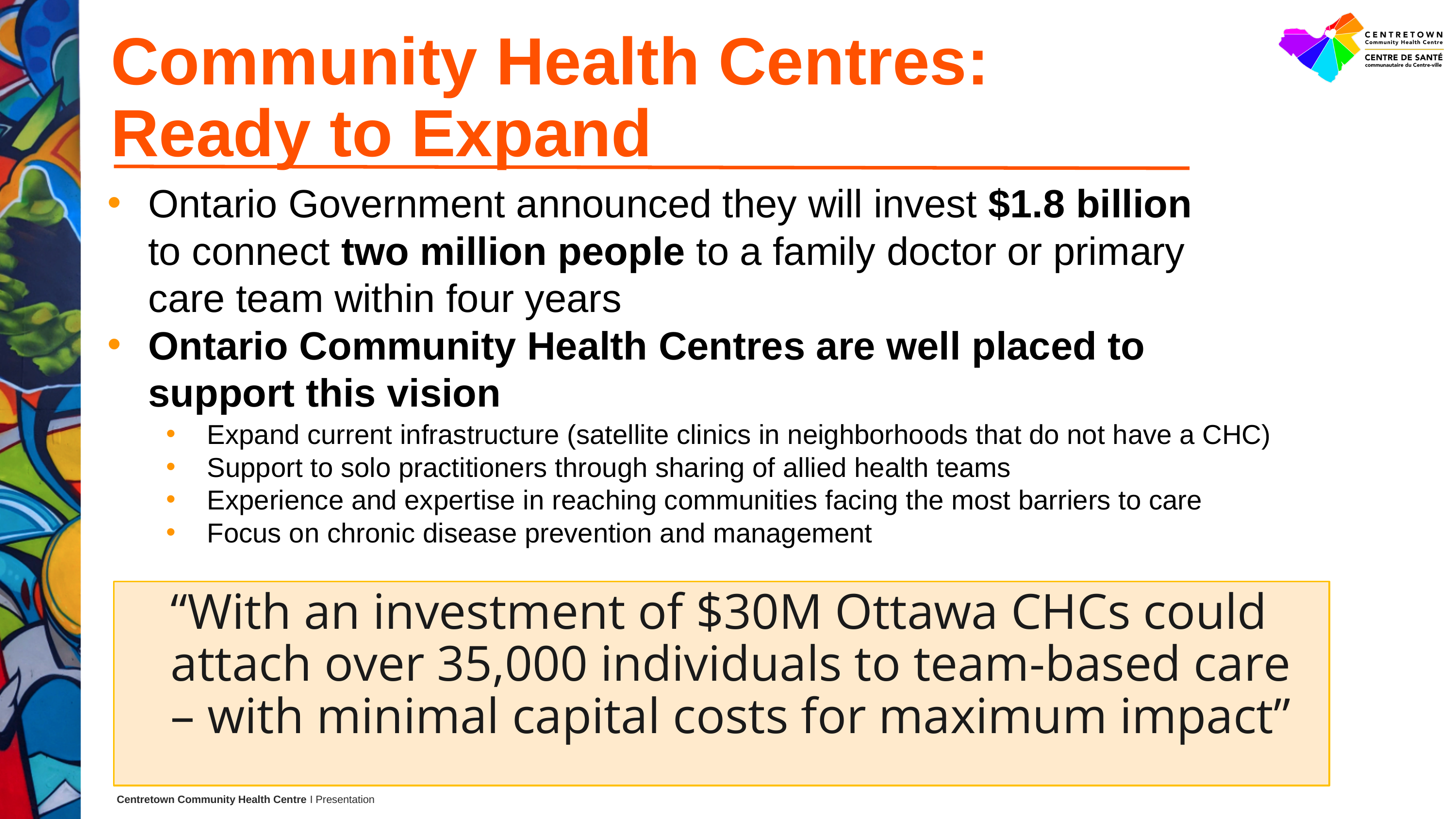

Community Health Centres: Ready to Expand
Ontario Government announced they will invest $1.8 billion to connect two million people to a family doctor or primary care team within four years
Ontario Community Health Centres are well placed to support this vision

Expand current infrastructure (satellite clinics in neighborhoods that do not have a CHC)
Support to solo practitioners through sharing of allied health teams
Experience and expertise in reaching communities facing the most barriers to care
Focus on chronic disease prevention and management
“With an investment of $30M Ottawa CHCs could attach over 35,000 individuals to team-based care – with minimal capital costs for maximum impact”